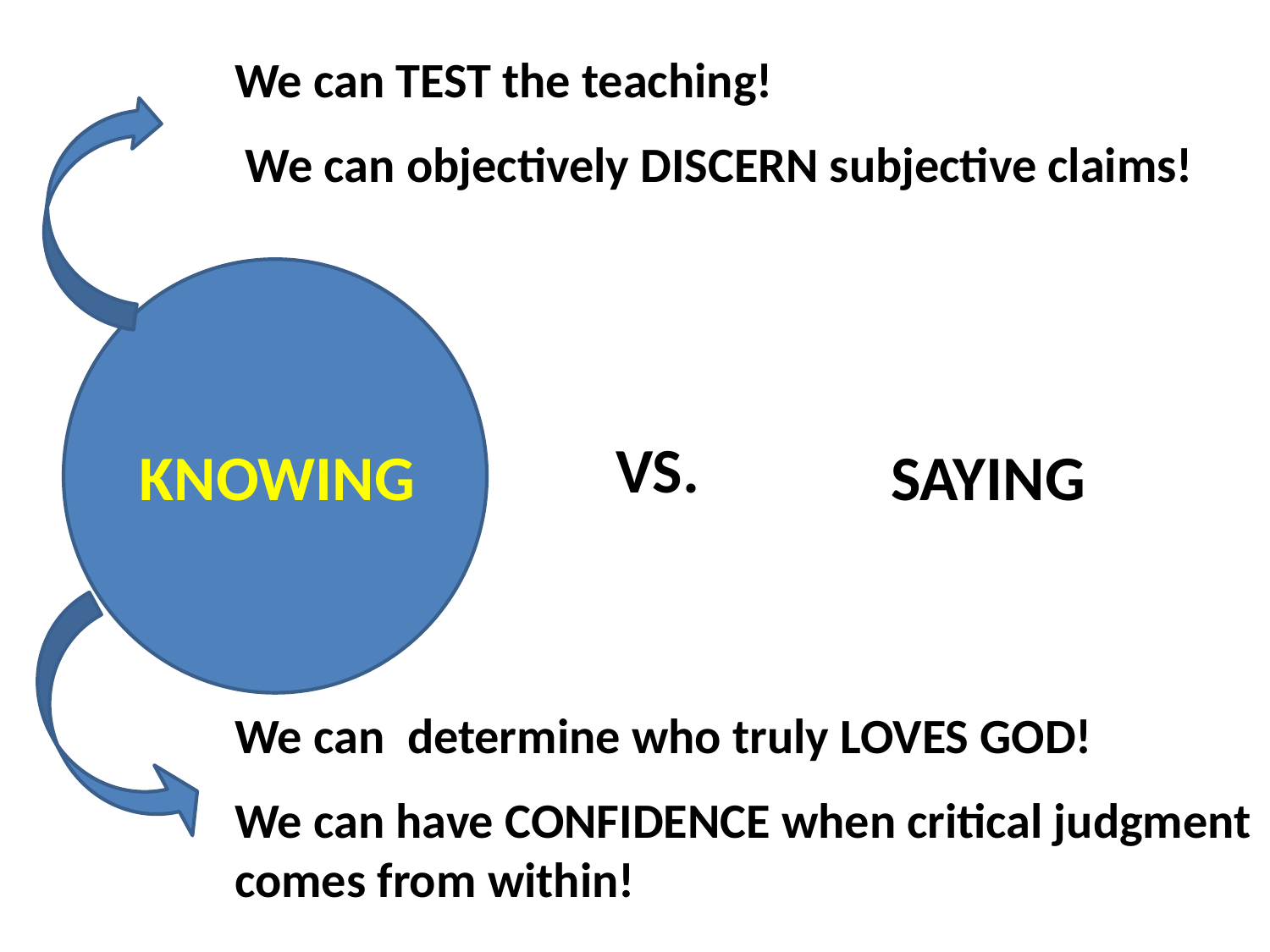

We can TEST the teaching!
We can objectively DISCERN subjective claims!

VS.
KNOWING
SAYING

We can  determine who truly LOVES GOD!
We can have CONFIDENCE when critical judgment comes from within!